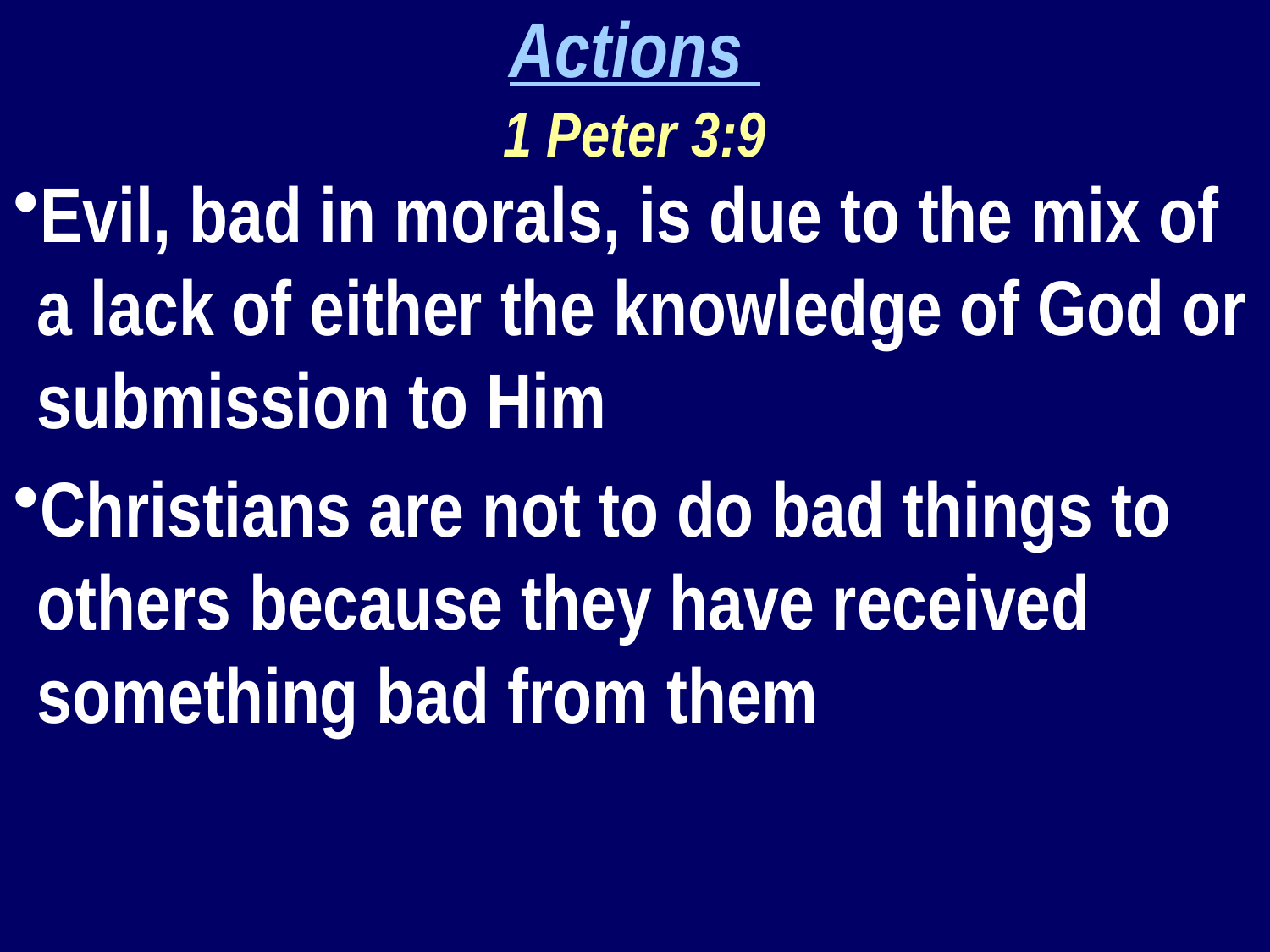

Actions
1 Peter 3:9
Evil, bad in morals, is due to the mix of a lack of either the knowledge of God or submission to Him
Christians are not to do bad things to others because they have received something bad from them